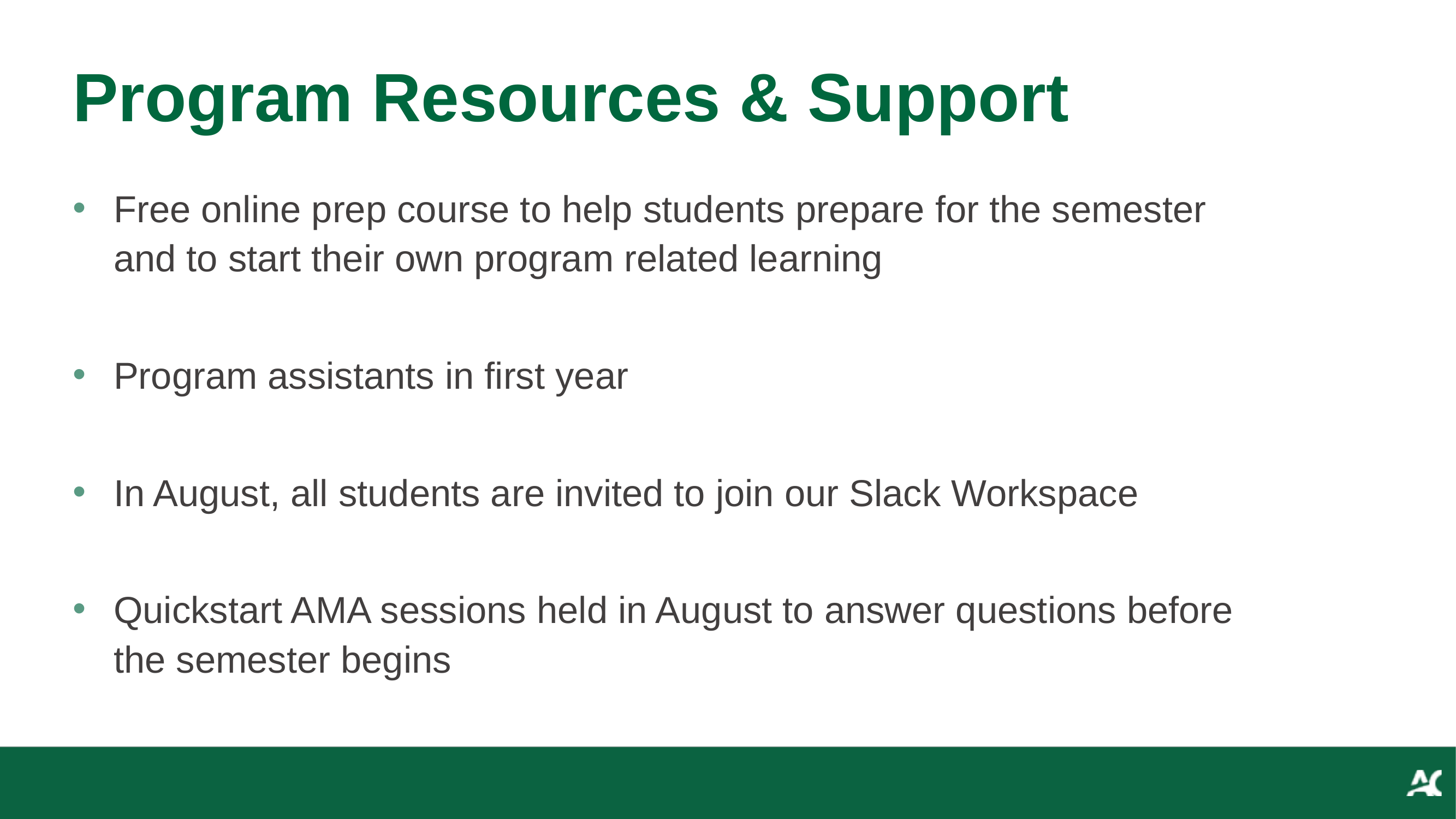

# Program Resources & Support

Free online prep course to help students prepare for the semester and to start their own program related learning
Program assistants in first year
In August, all students are invited to join our Slack Workspace
Quickstart AMA sessions held in August to answer questions before the semester begins